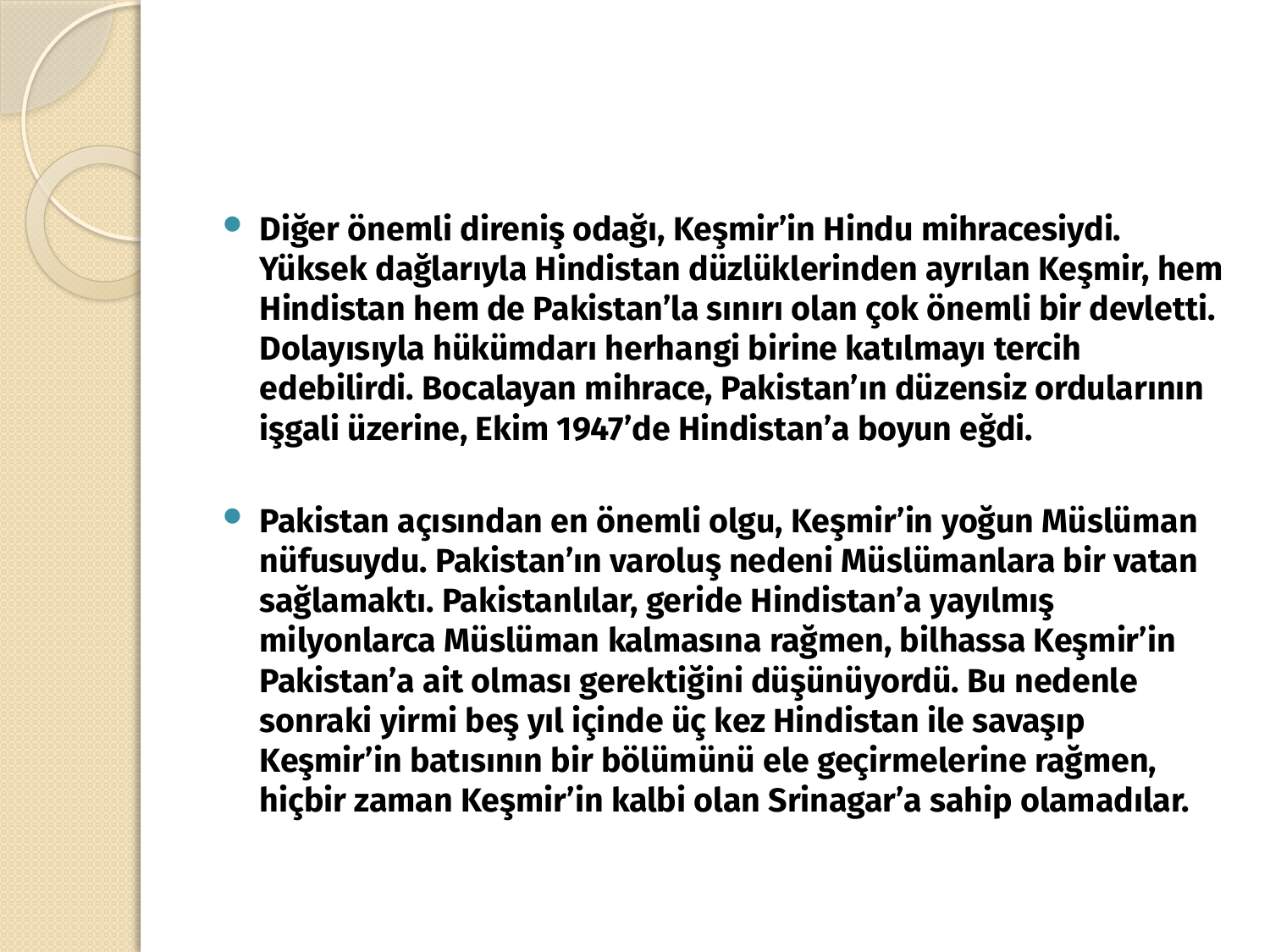

#
Diğer önemli direniş odağı, Keşmir’in Hindu mihracesiydi. Yüksek dağlarıyla Hindistan düzlüklerinden ayrılan Keşmir, hem Hindistan hem de Pakistan’la sınırı olan çok önemli bir devletti. Dolayısıyla hükümdarı herhangi birine katılmayı tercih edebilirdi. Bocalayan mihrace, Pakistan’ın düzensiz ordularının işgali üzerine, Ekim 1947’de Hindistan’a boyun eğdi.

Pakistan açısından en önemli olgu, Keşmir’in yoğun Müslüman nüfusuydu. Pakistan’ın varoluş nedeni Müslümanlara bir vatan sağlamaktı. Pakistanlılar, geride Hindistan’a yayılmış milyonlarca Müslüman kalmasına rağmen, bilhassa Keşmir’in Pakistan’a ait olması gerektiğini düşünüyordü. Bu nedenle sonraki yirmi beş yıl içinde üç kez Hindistan ile savaşıp Keşmir’in batısının bir bölümünü ele geçirmelerine rağmen, hiçbir zaman Keşmir’in kalbi olan Srinagar’a sahip olamadılar.